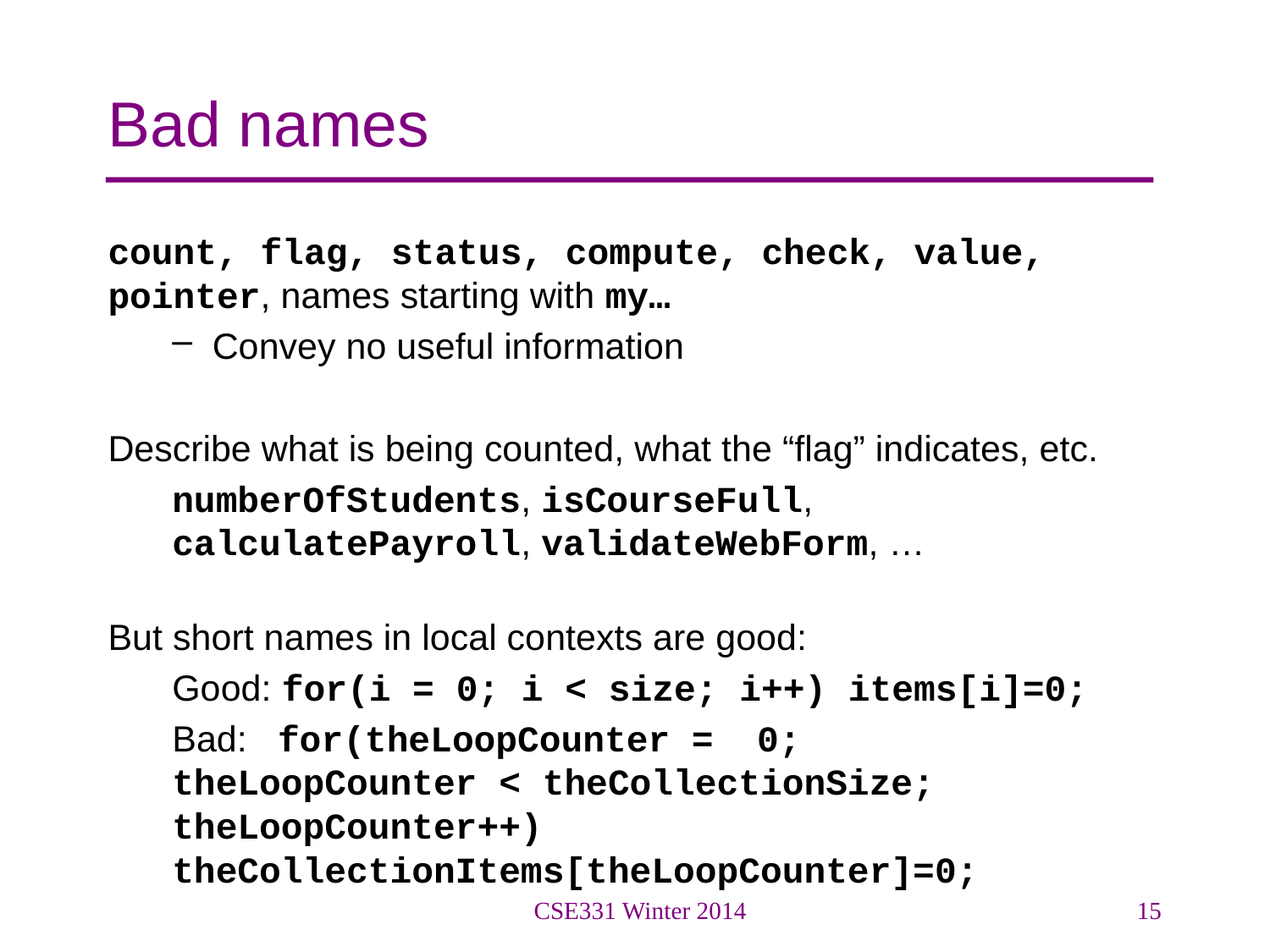

# Bad names
count, flag, status, compute, check, value, pointer, names starting with my…
Convey no useful information

Describe what is being counted, what the “flag” indicates, etc.
numberOfStudents, isCourseFull, calculatePayroll, validateWebForm, …
But short names in local contexts are good:
Good: for(i = 0; i < size; i++) items[i]=0;
Bad:   for(theLoopCounter =  0;
		theLoopCounter < theCollectionSize;
		theLoopCounter++)
		theCollectionItems[theLoopCounter]=0;
CSE331 Winter 2014
15